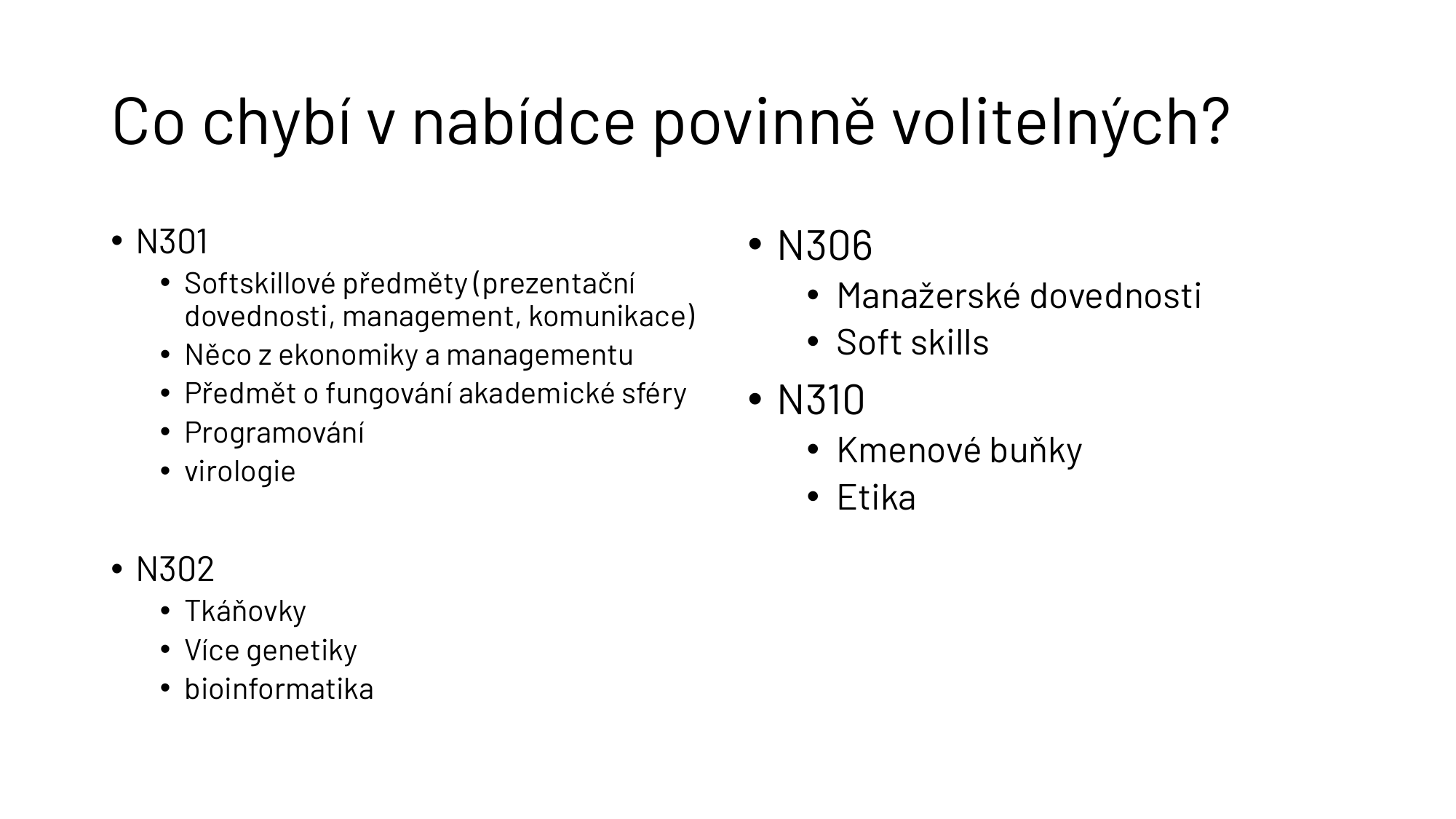

# Co chybí v nabídce povinně volitelných?
N301
Softskillové předměty (prezentační dovednosti, management, komunikace)
Něco z ekonomiky a managementu
Předmět o fungování akademické sféry
Programování
virologie

N302
Tkáňovky
Více genetiky
bioinformatika

N306
Manažerské dovednosti
Soft skills
N310
Kmenové buňky
Etika